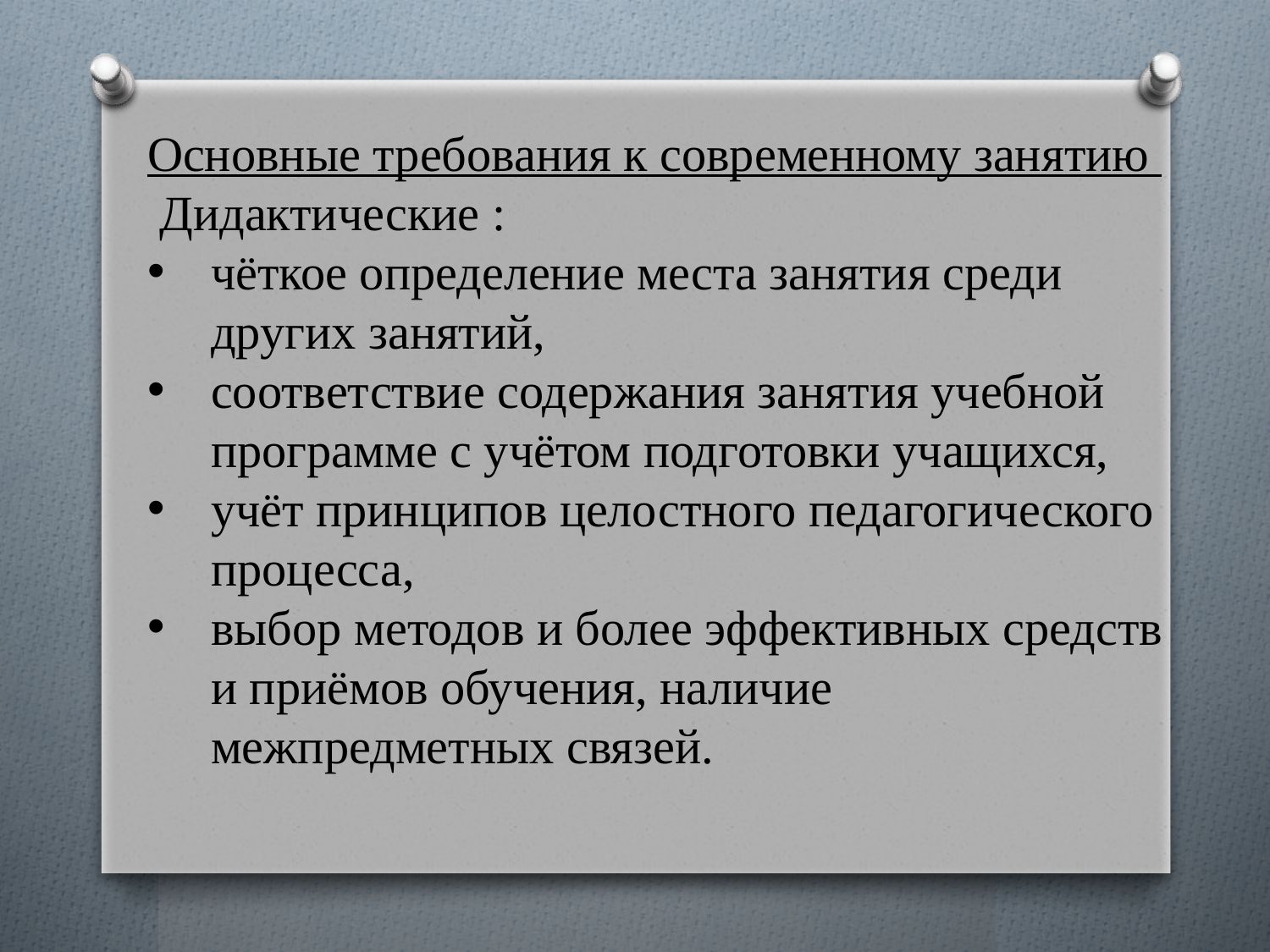

Основные требования к современному занятию
 Дидактические :
чёткое определение места занятия среди других занятий,
соответствие содержания занятия учебной программе с учётом подготовки учащихся,
учёт принципов целостного педагогического процесса,
выбор методов и более эффективных средств и приёмов обучения, наличие межпредметных связей.